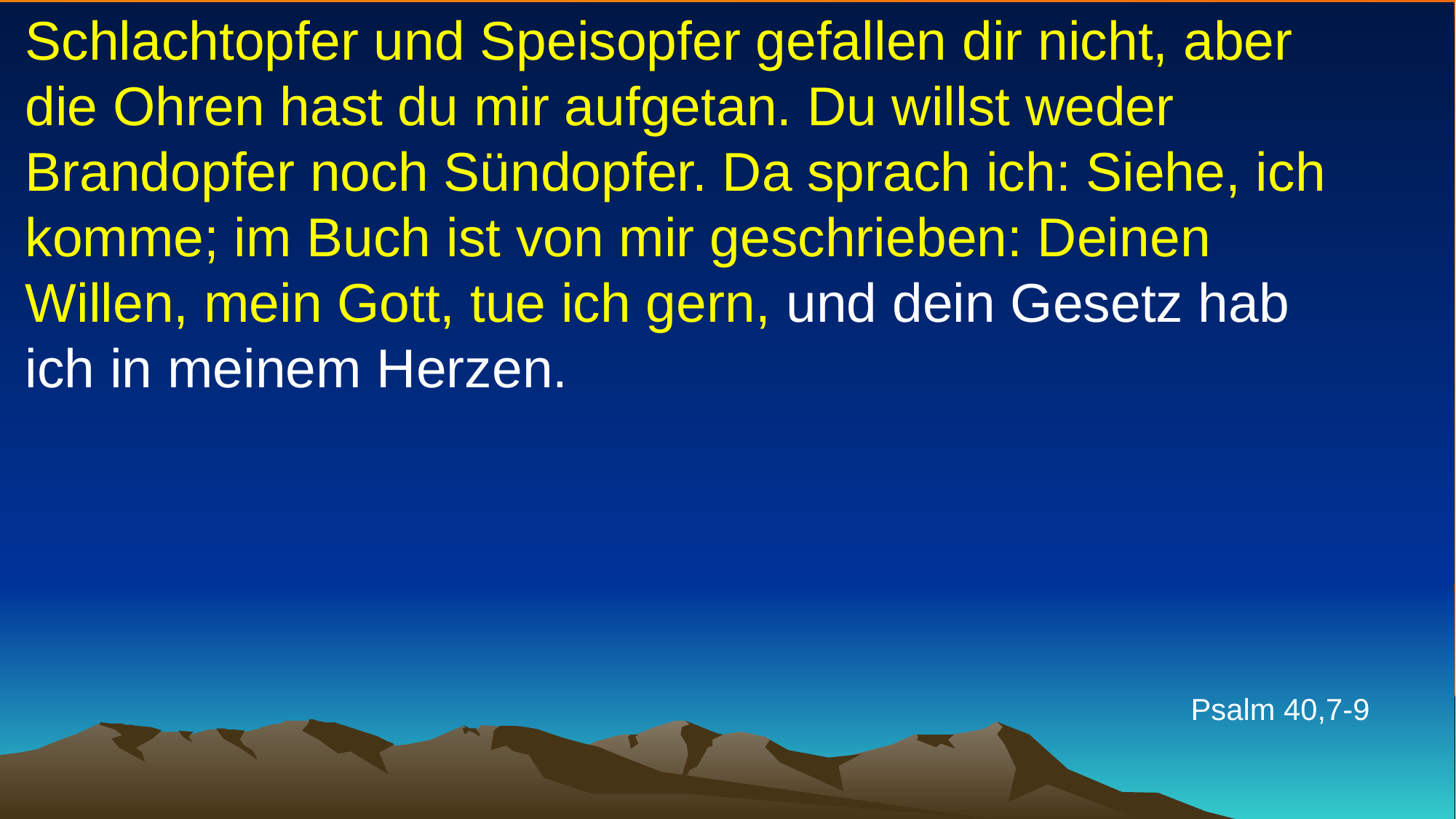

# Schlachtopfer und Speisopfer gefallen dir nicht, aber die Ohren hast du mir aufgetan. Du willst weder Brandopfer noch Sündopfer. Da sprach ich: Siehe, ich komme; im Buch ist von mir geschrieben: Deinen Willen, mein Gott, tue ich gern, und dein Gesetz hab ich in meinem Herzen.
Psalm 40,7-9